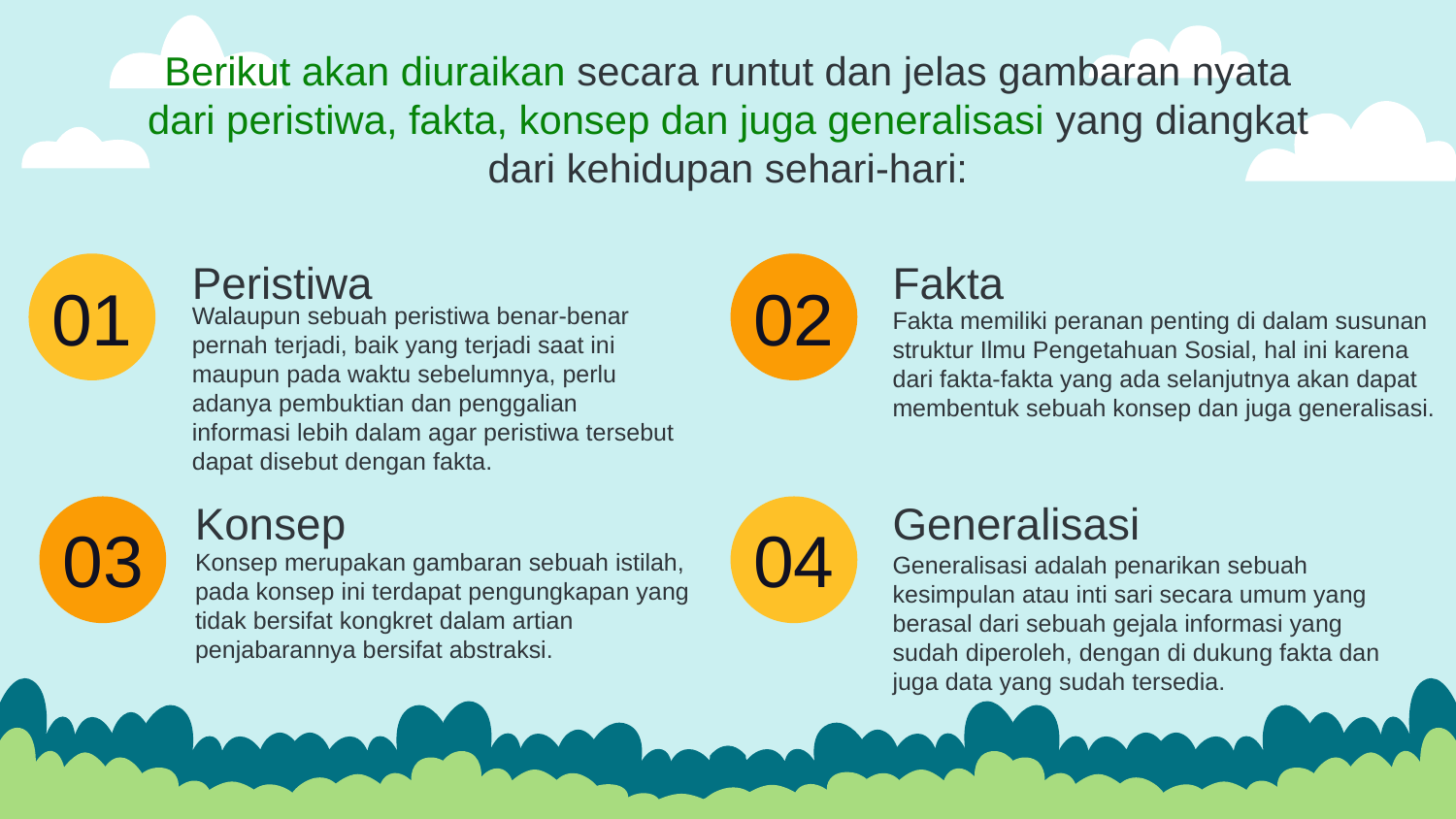

Berikut akan diuraikan secara runtut dan jelas gambaran nyata dari peristiwa, fakta, konsep dan juga generalisasi yang diangkat dari kehidupan sehari-hari:
# Peristiwa
Fakta

01
02
Fakta memiliki peranan penting di dalam susunan struktur Ilmu Pengetahuan Sosial, hal ini karena dari fakta-fakta yang ada selanjutnya akan dapat membentuk sebuah konsep dan juga generalisasi.
Walaupun sebuah peristiwa benar-benar pernah terjadi, baik yang terjadi saat ini maupun pada waktu sebelumnya, perlu adanya pembuktian dan penggalian informasi lebih dalam agar peristiwa tersebut dapat disebut dengan fakta.
Konsep
Generalisasi

03
04
Konsep merupakan gambaran sebuah istilah, pada konsep ini terdapat pengungkapan yang tidak bersifat kongkret dalam artian penjabarannya bersifat abstraksi.
Generalisasi adalah penarikan sebuah kesimpulan atau inti sari secara umum yang berasal dari sebuah gejala informasi yang sudah diperoleh, dengan di dukung fakta dan juga data yang sudah tersedia.